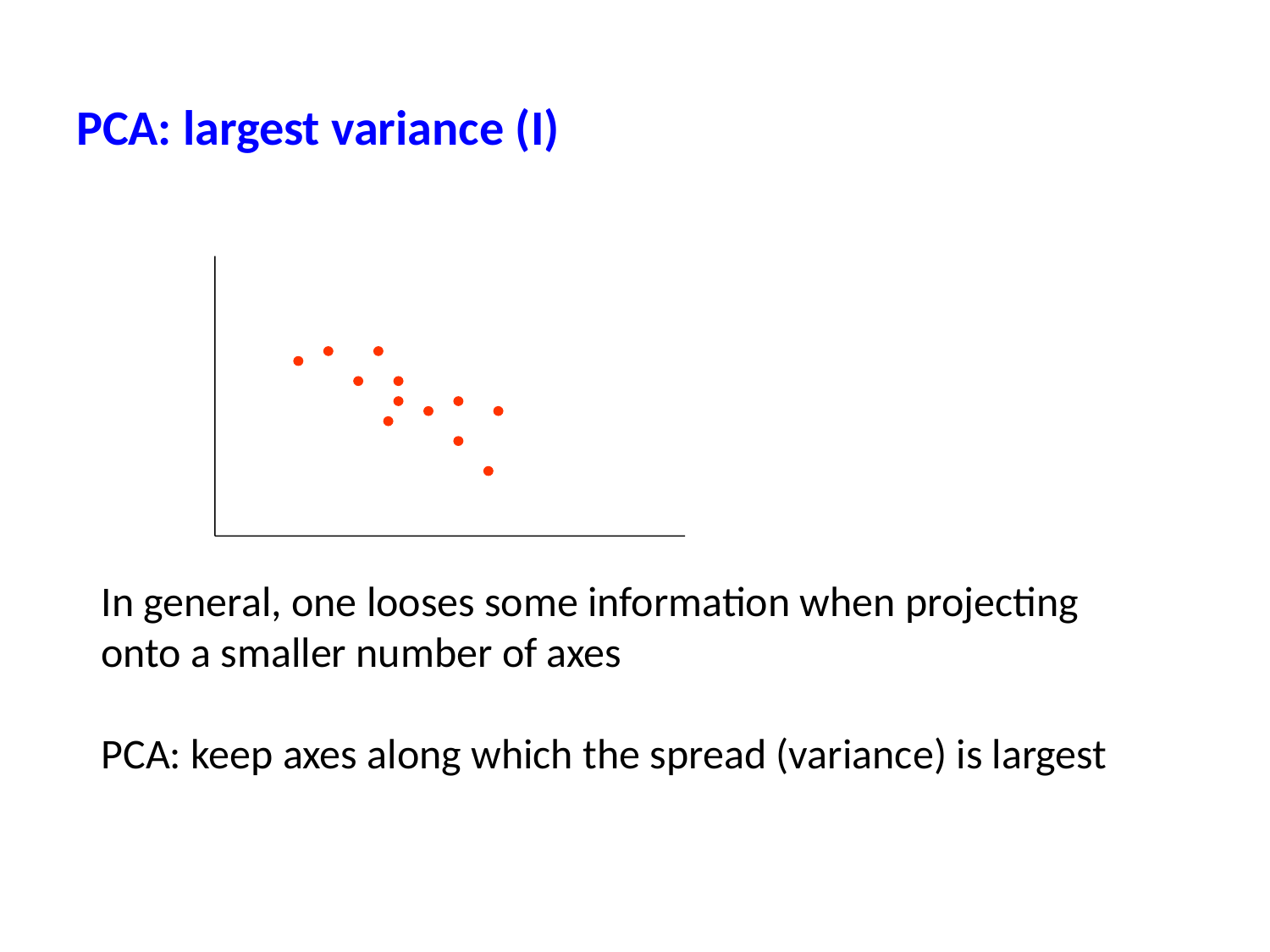

# PCA: largest variance (I)

In general, one looses some information when projecting
onto a smaller number of axes

PCA: keep axes along which the spread (variance) is largest